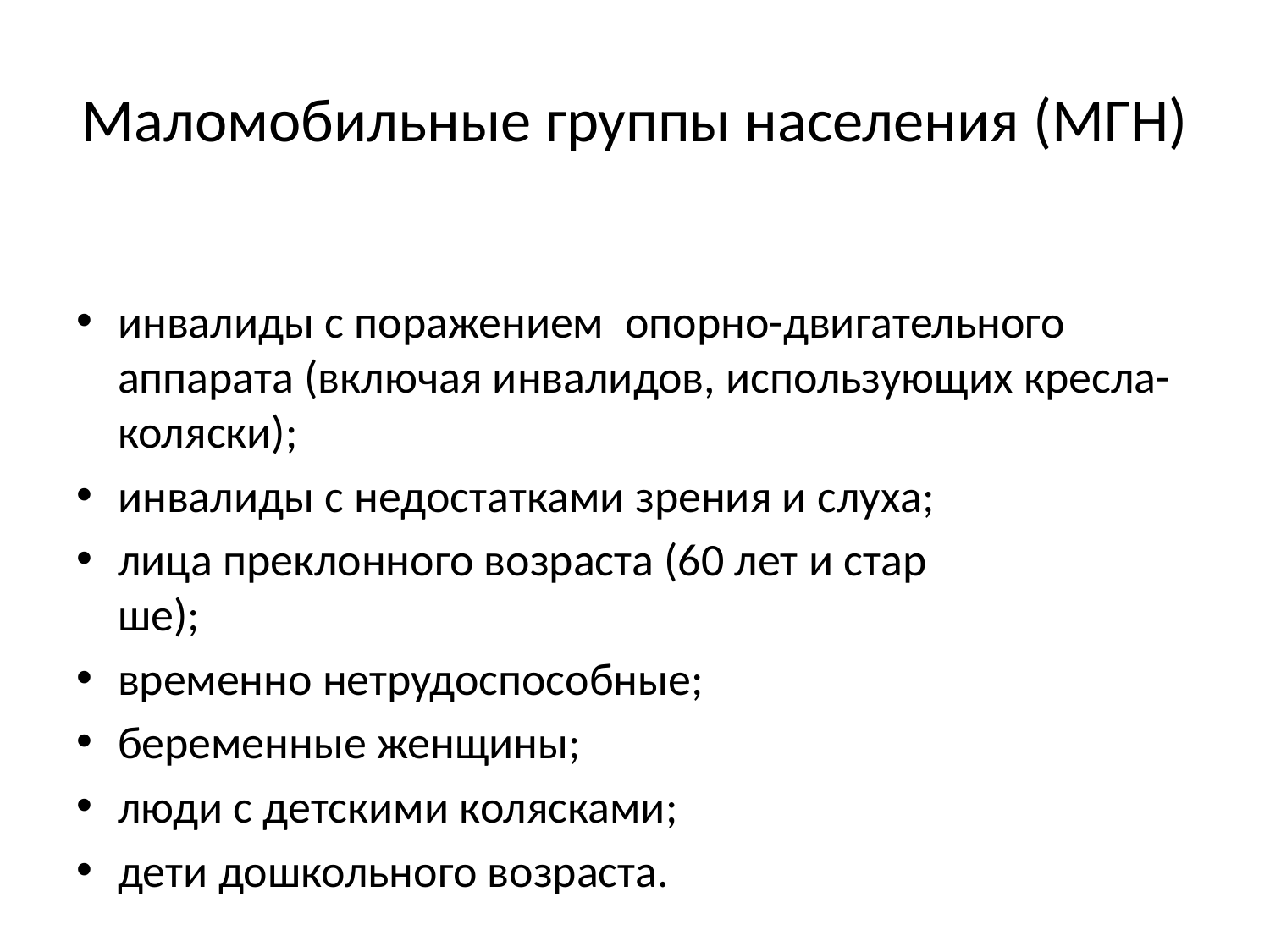

# Маломобильные группы населения (МГН)

инвалиды с поражением  опорно-двигательного аппарата (включая инвалидов, использующих кресла-коляски);
инвалиды с недостатками зрения и слуха;
лица преклонного возраста (60 лет и стар­
ше);
временно нетрудоспособные;
беременные женщины;
люди с детскими колясками;
дети дошкольного возраста.